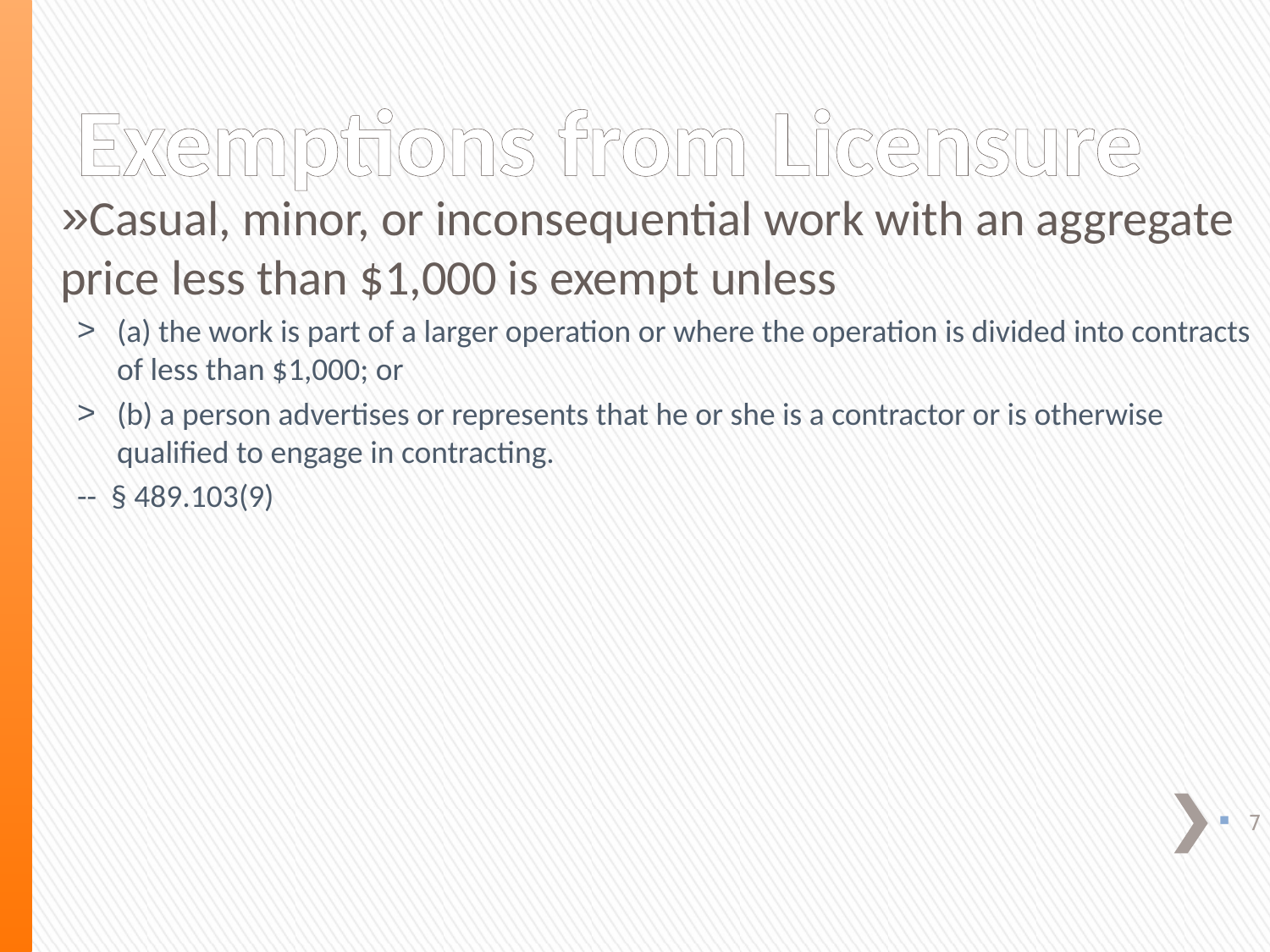

# Exemptions from Licensure
Casual, minor, or inconsequential work with an aggregate price less than $1,000 is exempt unless
(a) the work is part of a larger operation or where the operation is divided into contracts of less than $1,000; or
(b) a person advertises or represents that he or she is a contractor or is otherwise qualified to engage in contracting.
--  § 489.103(9)
7